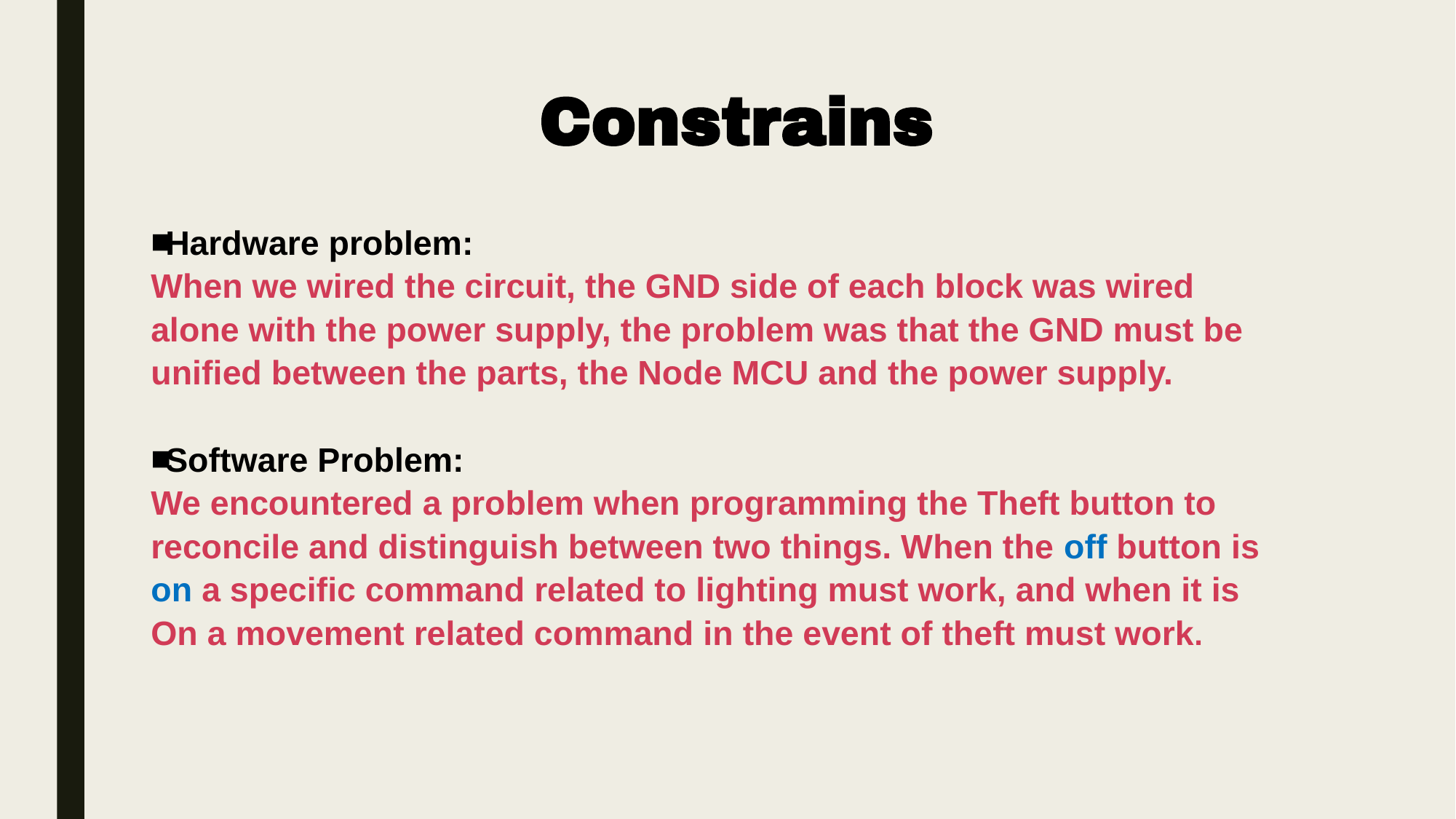

# Constrains
Hardware problem:
When we wired the circuit, the GND side of each block was wired alone with the power supply, the problem was that the GND must be unified between the parts, the Node MCU and the power supply.

Software Problem:
We encountered a problem when programming the Theft button to reconcile and distinguish between two things. When the off button is on a specific command related to lighting must work, and when it is On a movement related command in the event of theft must work.